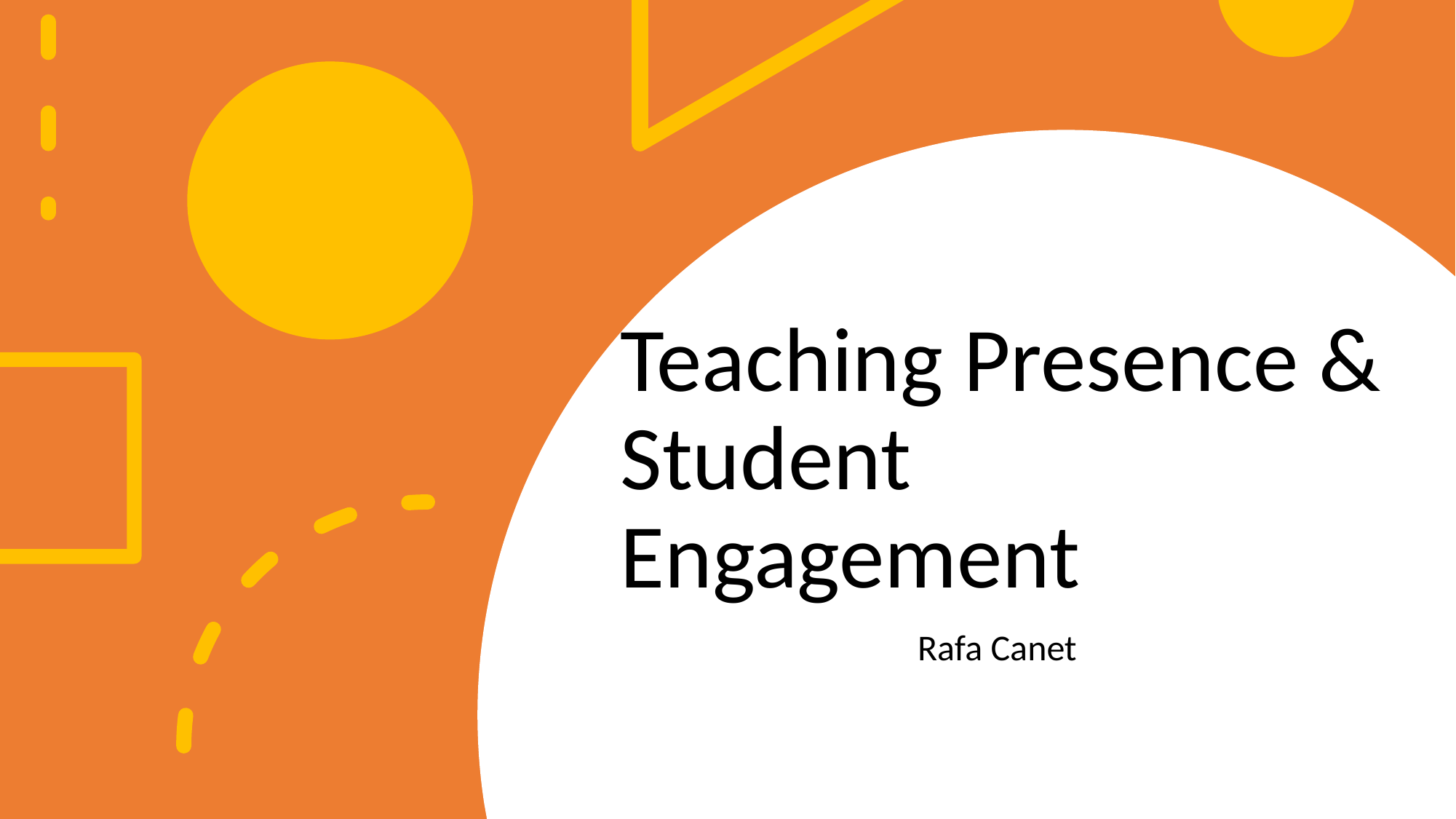

# Teaching Presence & Student Engagement

Rafa Canet